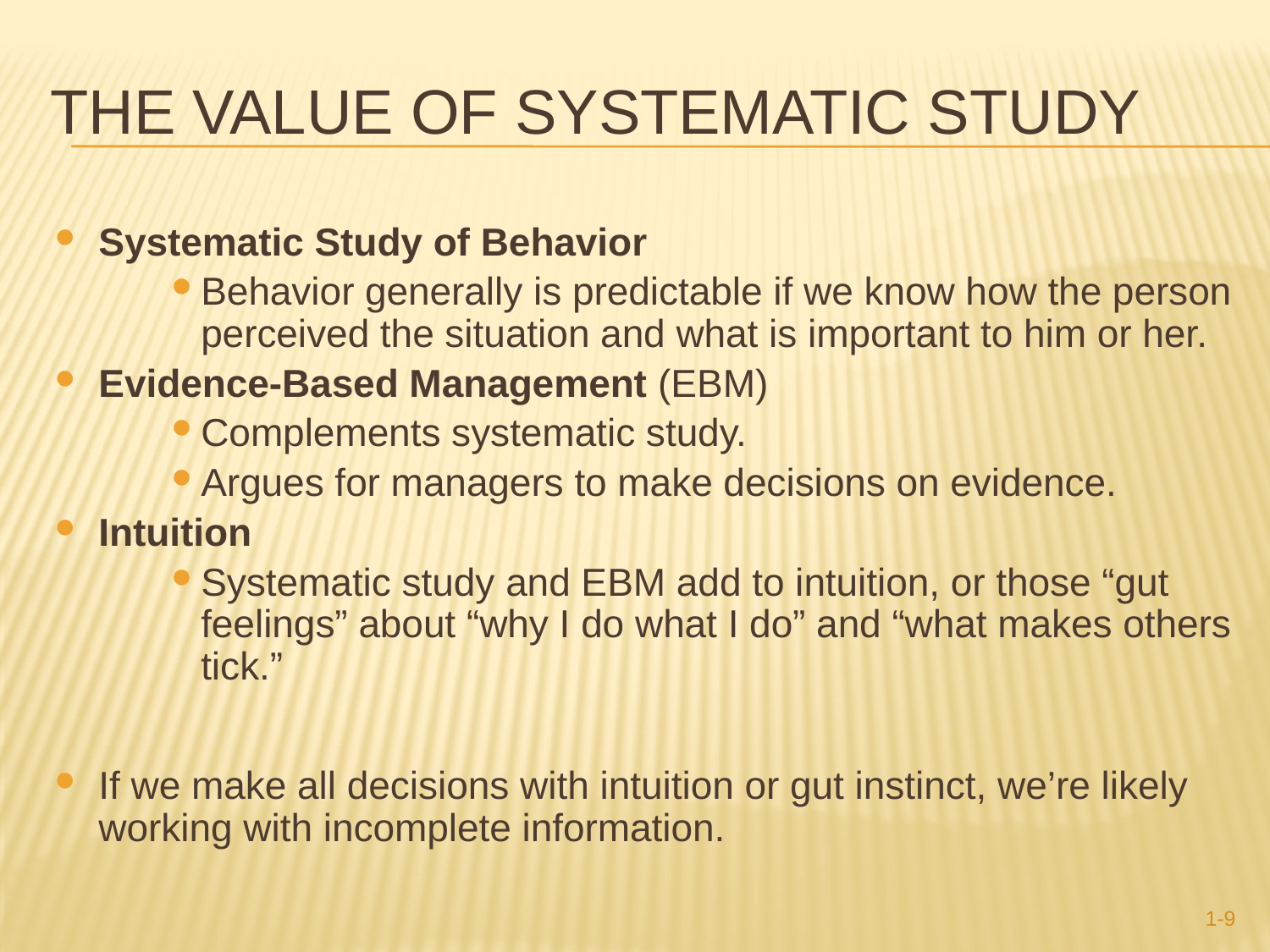

# the Value of Systematic Study
Systematic Study of Behavior
Behavior generally is predictable if we know how the person perceived the situation and what is important to him or her.
Evidence-Based Management (EBM)
Complements systematic study.
Argues for managers to make decisions on evidence.
Intuition
Systematic study and EBM add to intuition, or those “gut feelings” about “why I do what I do” and “what makes others tick.”

If we make all decisions with intuition or gut instinct, we’re likely working with incomplete information.

1-9